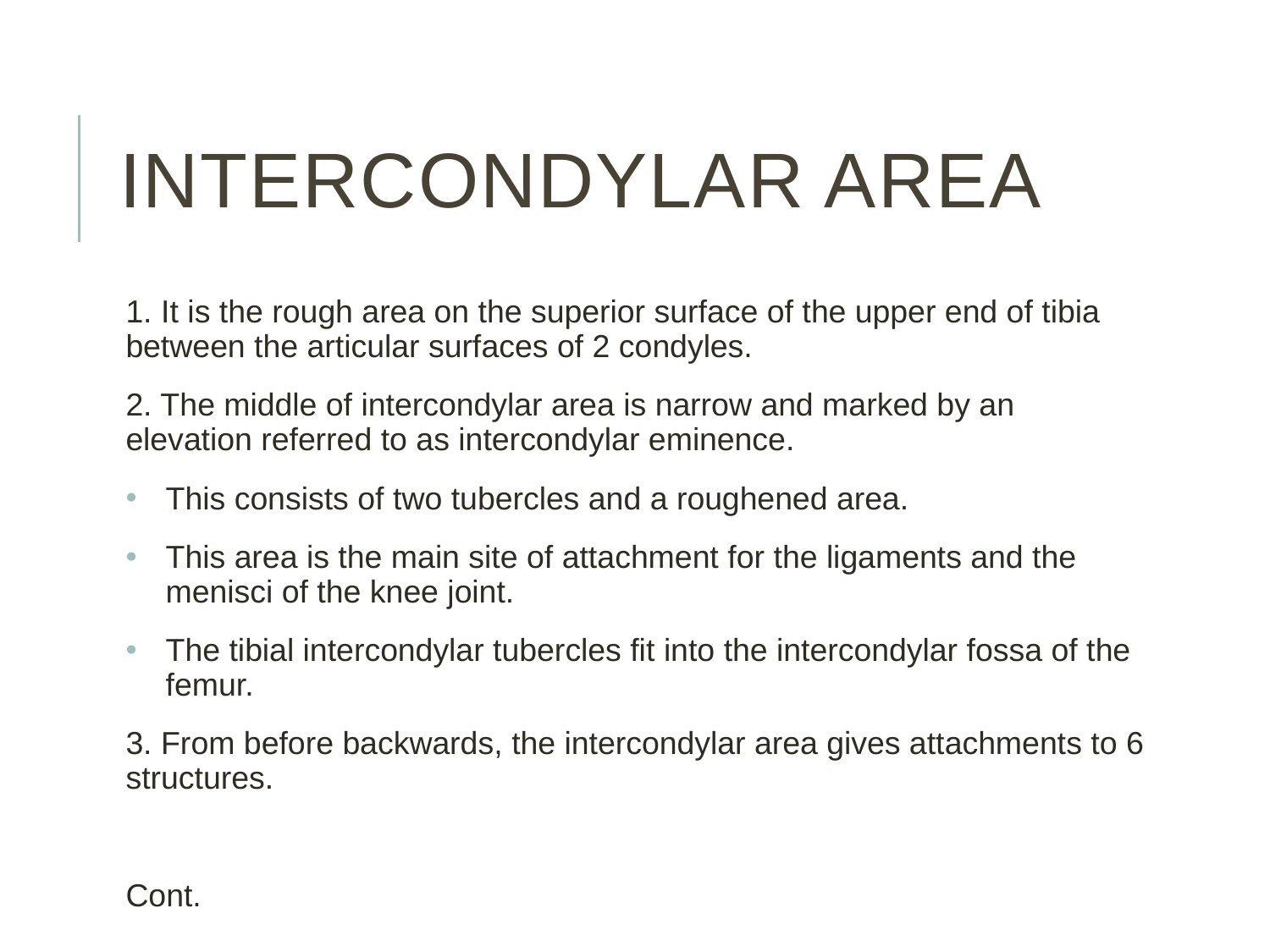

# Intercondylar Area
1. It is the rough area on the superior surface of the upper end of tibia between the articular surfaces of 2 condyles.
2. The middle of intercondylar area is narrow and marked by an elevation referred to as intercondylar eminence.
This consists of two tubercles and a roughened area.
This area is the main site of attachment for the ligaments and the menisci of the knee joint.
The tibial intercondylar tubercles fit into the intercondylar fossa of the femur.
3. From before backwards, the intercondylar area gives attachments to 6 structures.

Cont.